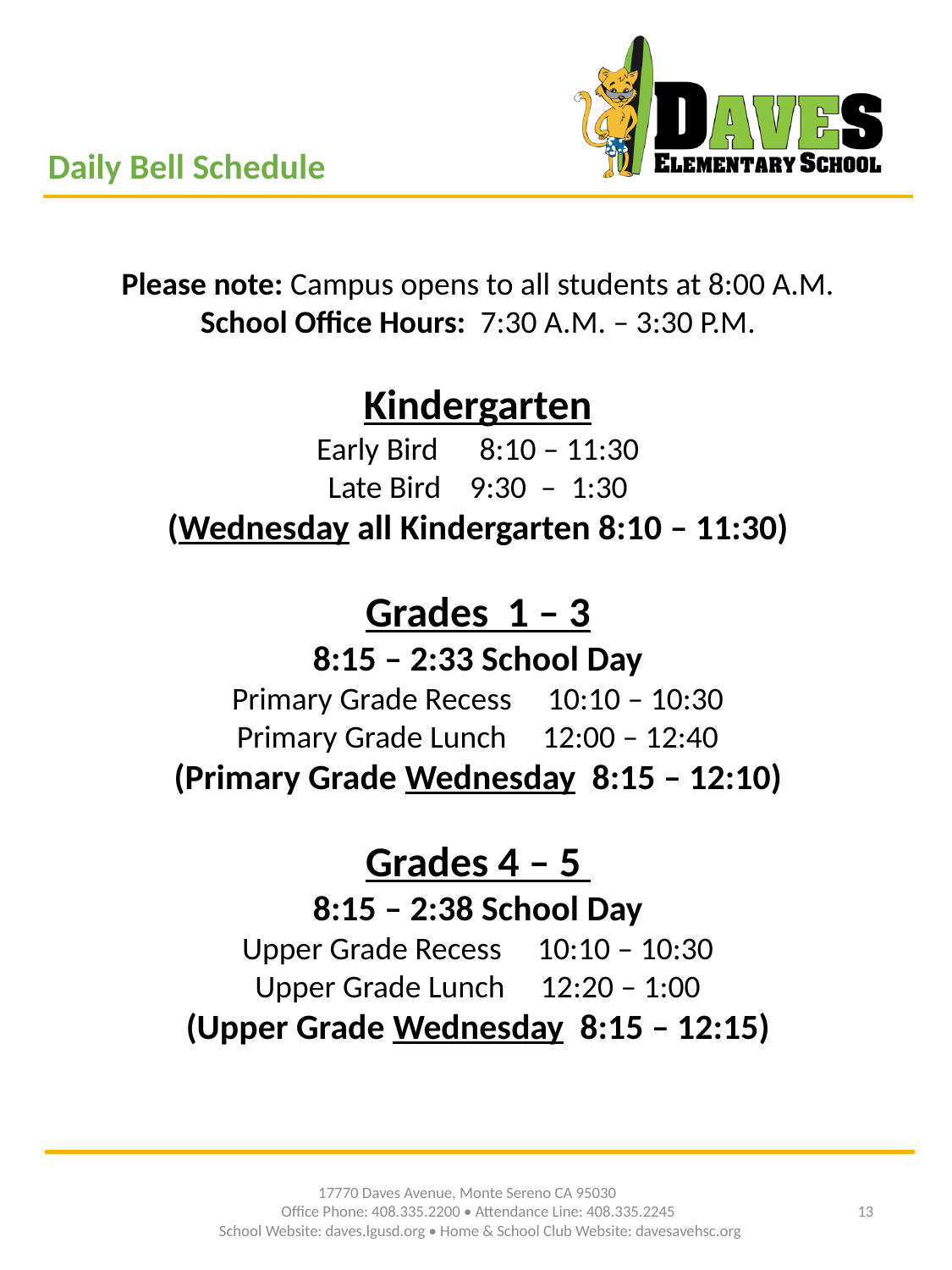

Daily Bell Schedule
Please note: Campus opens to all students at 8:00 A.M.
School Office Hours:  7:30 A.M. – 3:30 P.M.

Kindergarten
Early Bird	     8:10 – 11:30
Late Bird    9:30  –  1:30
(Wednesday all Kindergarten 8:10 – 11:30)

Grades  1 – 3
8:15 – 2:33 School Day
Primary Grade Recess     10:10 – 10:30
Primary Grade Lunch     12:00 – 12:40
(Primary Grade Wednesday  8:15 – 12:10)

Grades 4 – 5
8:15 – 2:38 School Day
Upper Grade Recess     10:10 – 10:30
Upper Grade Lunch     12:20 – 1:00
(Upper Grade Wednesday  8:15 – 12:15)
17770 Daves Avenue, Monte Sereno CA 95030
Office Phone: 408.335.2200 • Attendance Line: 408.335.2245
School Website: daves.lgusd.org • Home & School Club Website: davesavehsc.org
13